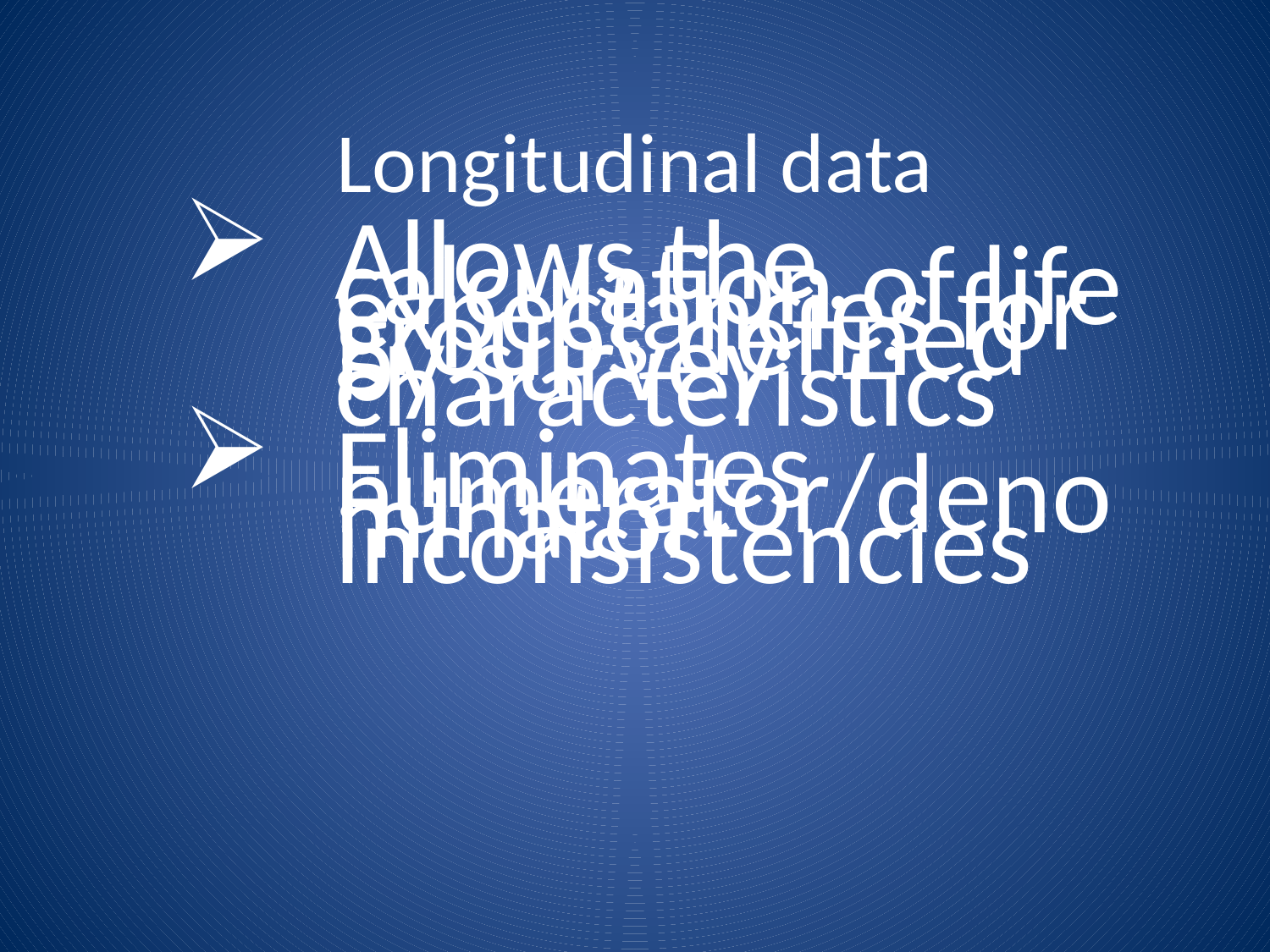

# Longitudinal data

Allows the calculation of life expectancies for groups defined by survey characteristics

Eliminates numerator/denominator inconsistencies